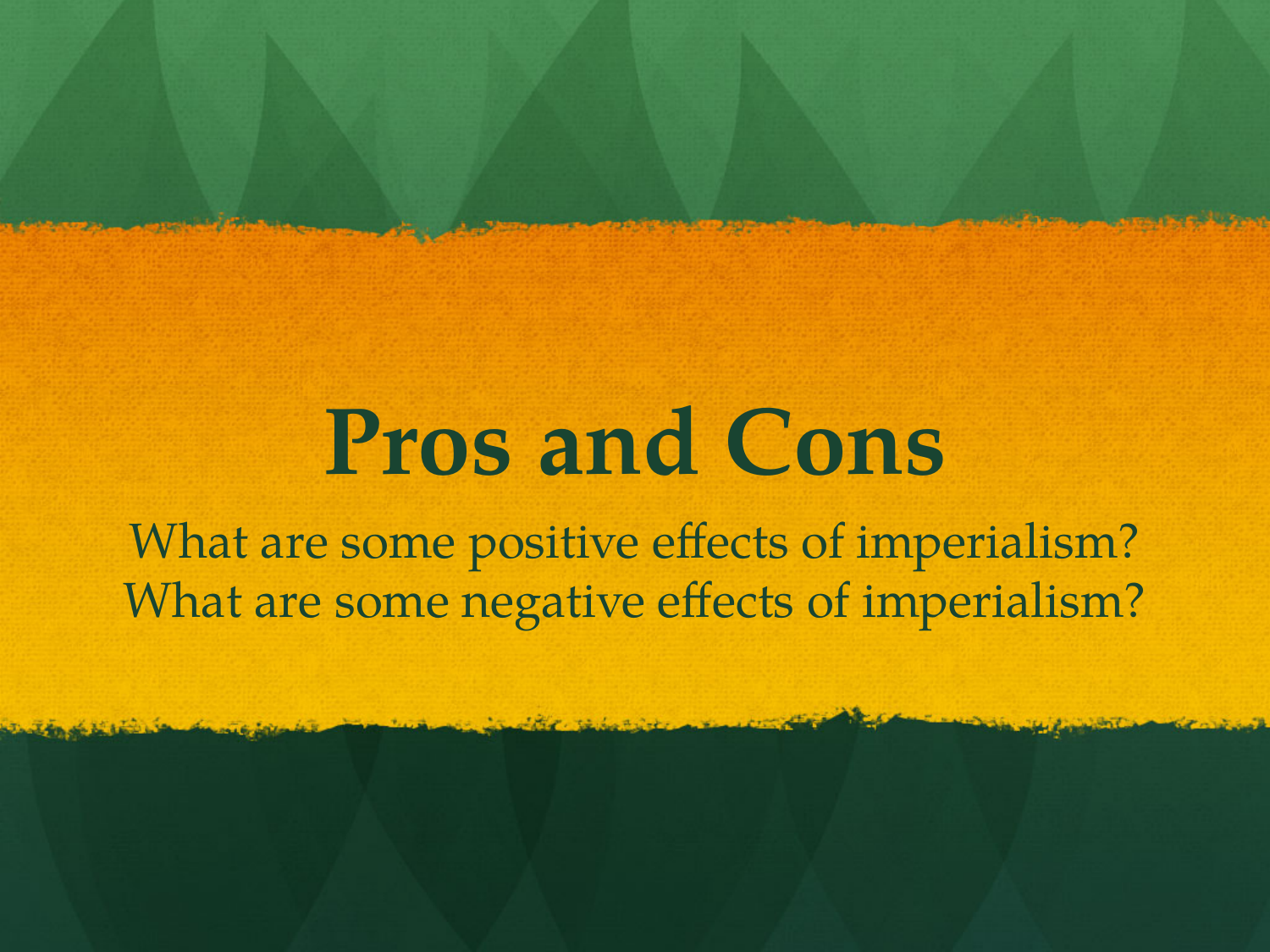

# Pros and Cons
What are some positive effects of imperialism?
What are some negative effects of imperialism?